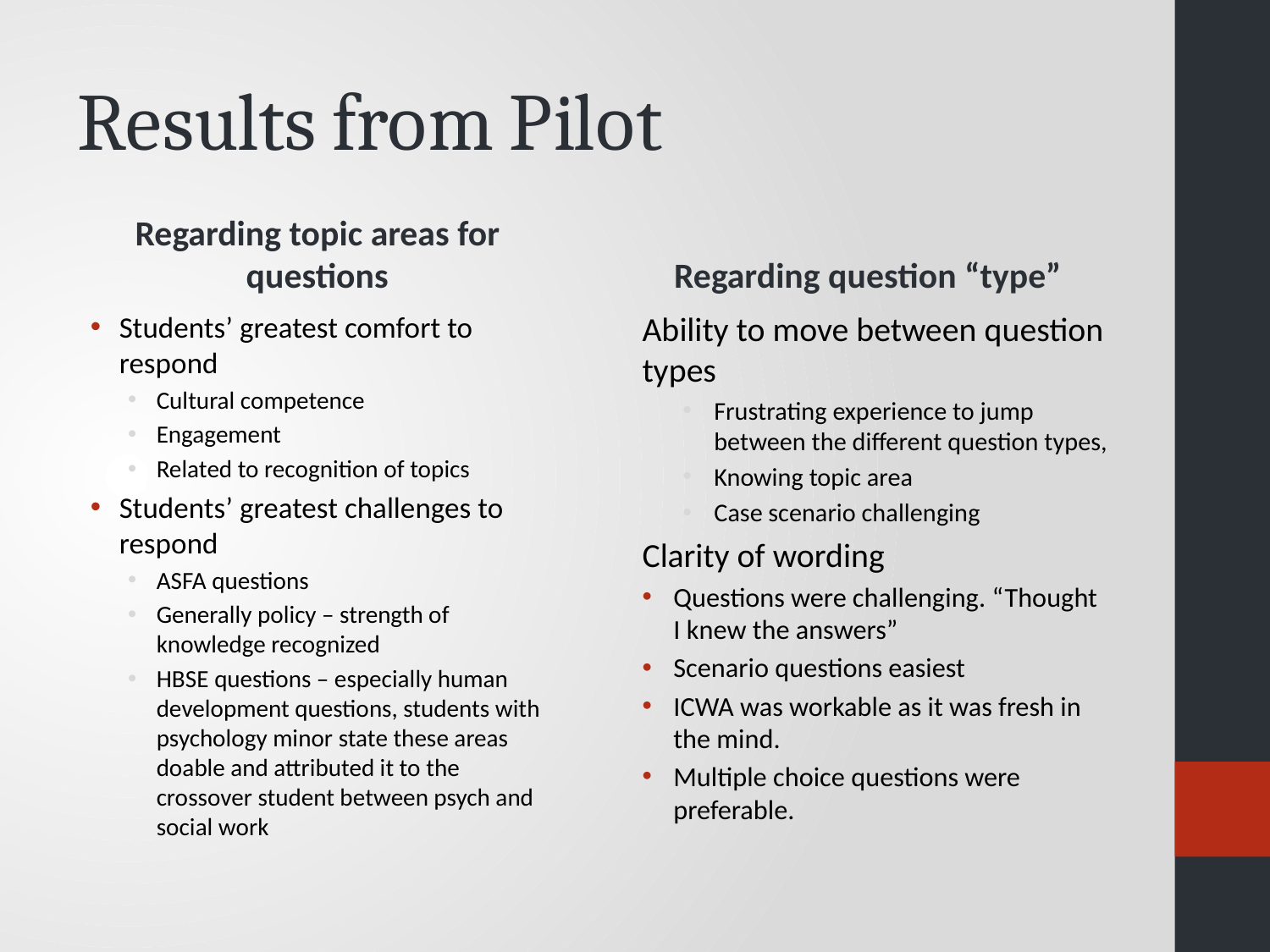

# Results from Pilot
Regarding topic areas for questions
Regarding question “type”
Students’ greatest comfort to respond
Cultural competence
Engagement
Related to recognition of topics
Students’ greatest challenges to respond
ASFA questions
Generally policy – strength of knowledge recognized
HBSE questions – especially human development questions, students with psychology minor state these areas doable and attributed it to the crossover student between psych and social work

Ability to move between question types
Frustrating experience to jump between the different question types,
Knowing topic area
Case scenario challenging
Clarity of wording
Questions were challenging. “Thought I knew the answers”
Scenario questions easiest
ICWA was workable as it was fresh in the mind.
Multiple choice questions were preferable.